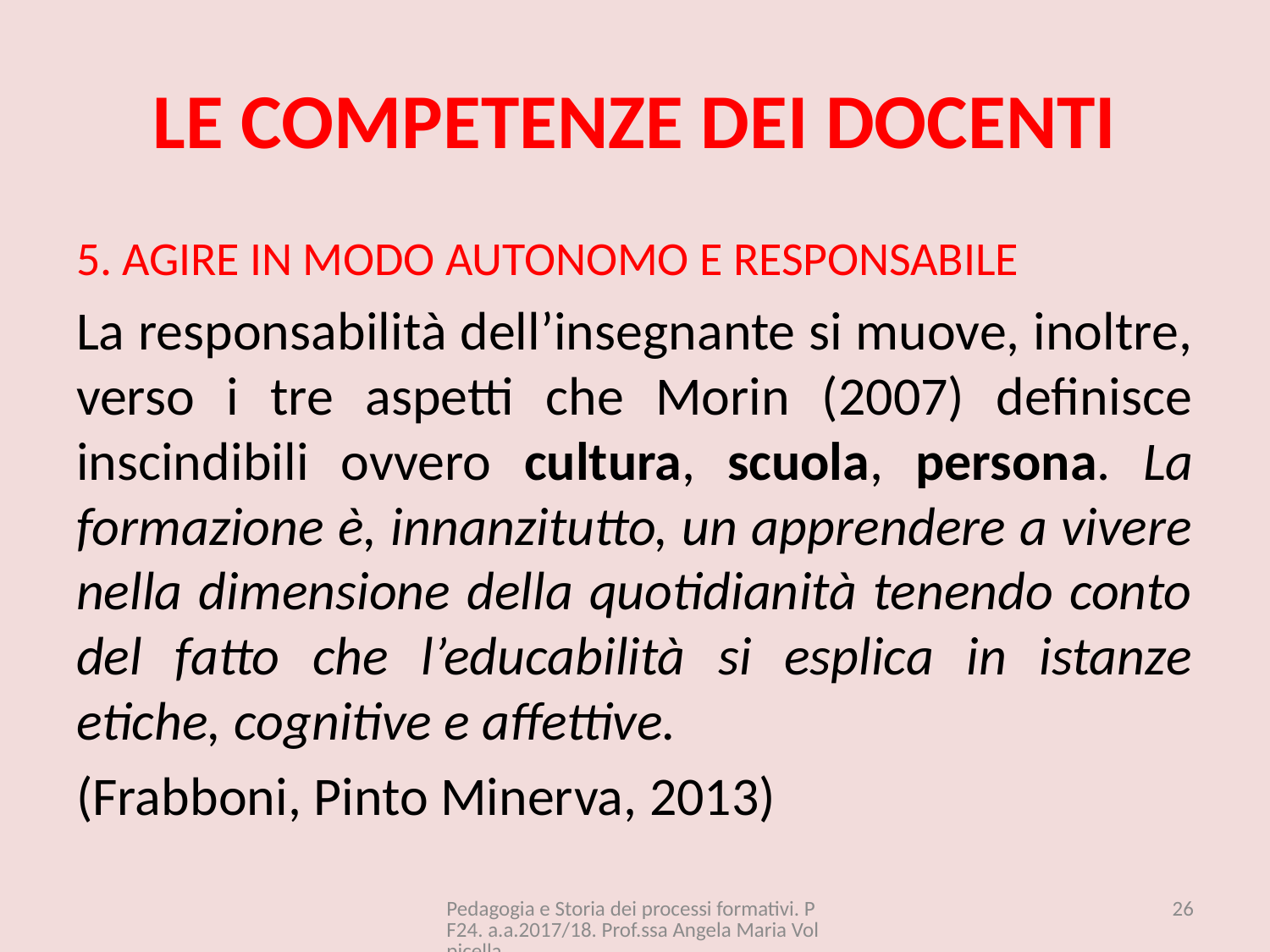

# LE COMPETENZE DEI DOCENTI
5. AGIRE IN MODO AUTONOMO E RESPONSABILE
La responsabilità dell’insegnante si muove, inoltre, verso i tre aspetti che Morin (2007) definisce inscindibili ovvero cultura, scuola, persona. La formazione è, innanzitutto, un apprendere a vivere nella dimensione della quotidianità tenendo conto del fatto che l’educabilità si esplica in istanze etiche, cognitive e affettive.
(Frabboni, Pinto Minerva, 2013)
Pedagogia e Storia dei processi formativi. PF24. a.a.2017/18. Prof.ssa Angela Maria Volpicella
26